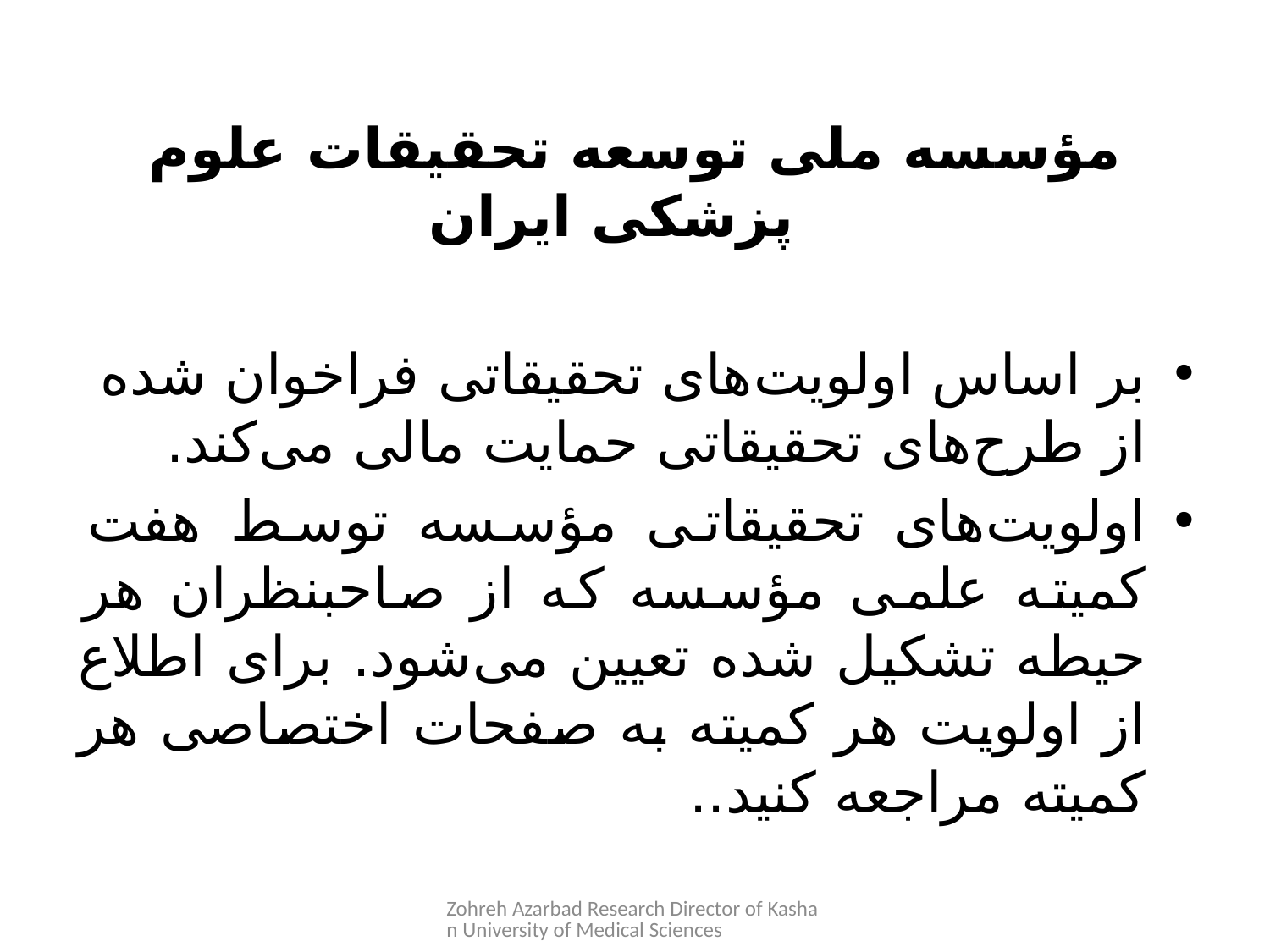

#
مؤسسه ملی توسعه تحقیقات علوم پزشکی ایران

بر اساس اولویت‌های تحقیقاتی فراخوان شده از طرح‌های تحقیقاتی حمایت مالی می‌کند.​
اولویت‌های تحقیقاتی مؤسسه توسط هفت کمیته علمی مؤسسه که از صاحبنظران هر حیطه تشکیل شده تعیین می‌شود. برای اطلاع از اولویت هر کمیته به صفحات اختصاصی هر کمیته مراجعه کنید..
Zohreh Azarbad Research Director of Kashan University of Medical Sciences